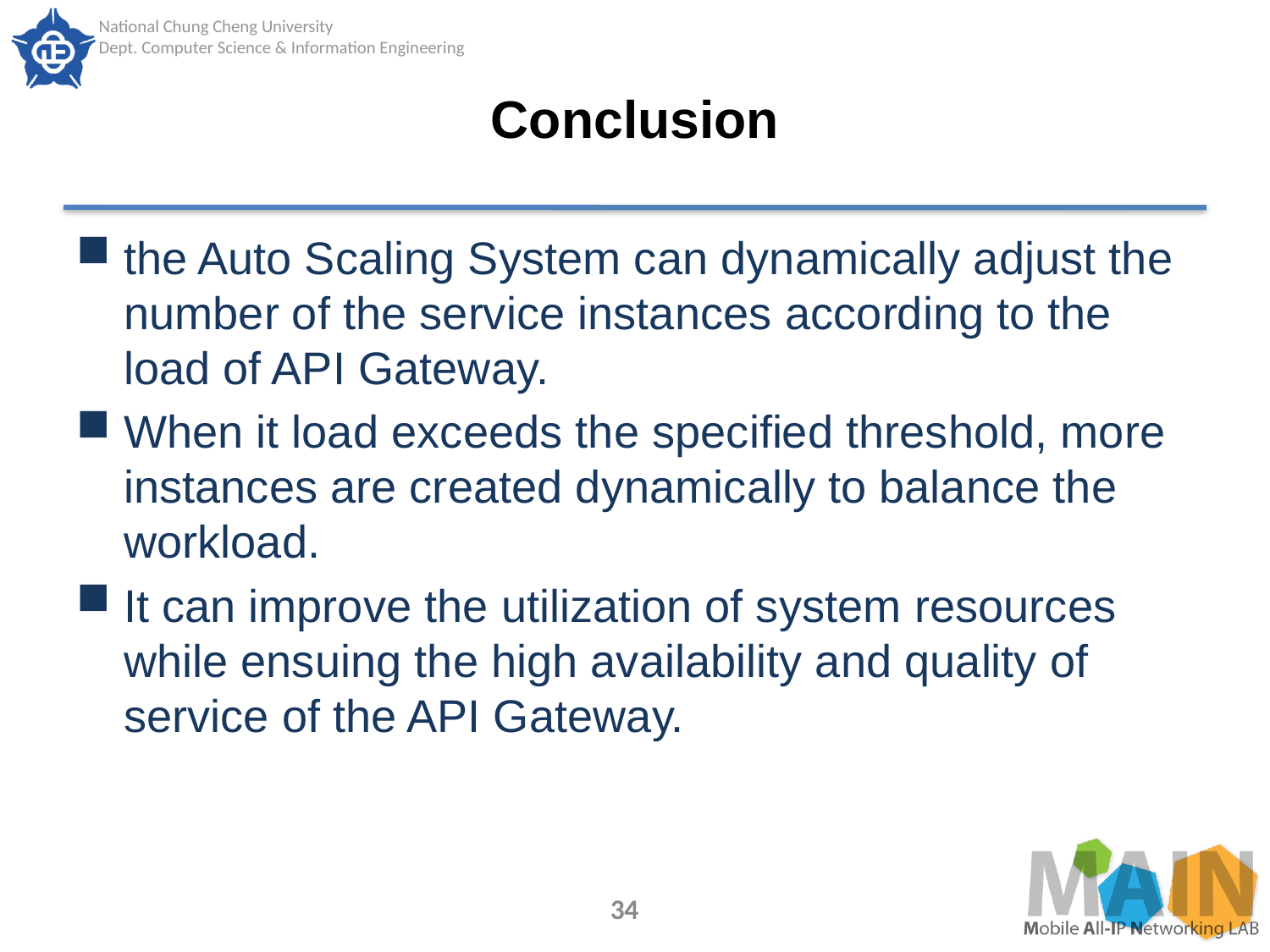

# Conclusion
the Auto Scaling System can dynamically adjust the number of the service instances according to the load of API Gateway.
When it load exceeds the specified threshold, more instances are created dynamically to balance the workload.
It can improve the utilization of system resources while ensuing the high availability and quality of service of the API Gateway.
34